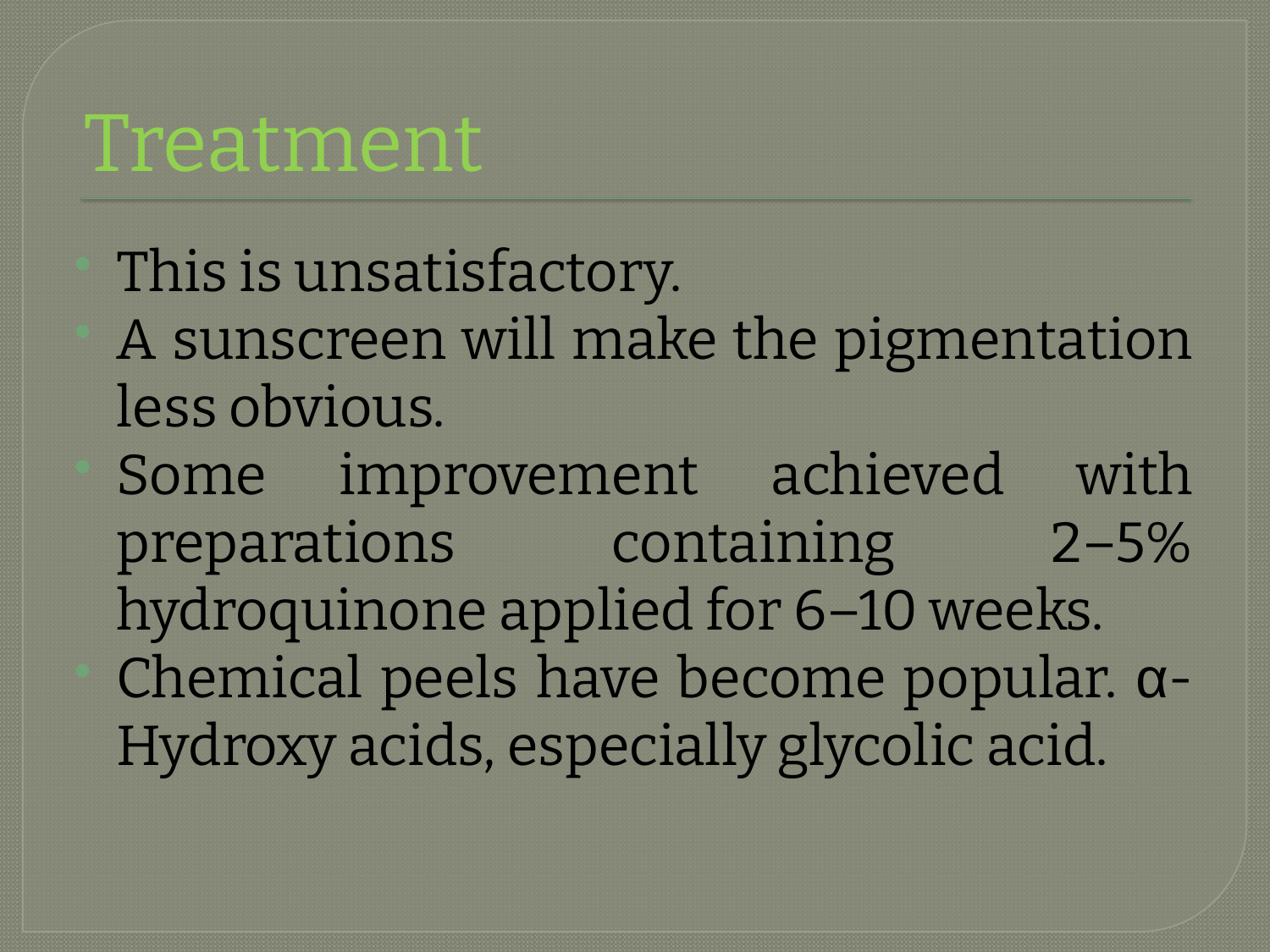

# Treatment
This is unsatisfactory.
A sunscreen will make the pigmentation less obvious.
Some improvement achieved with preparations containing 2–5% hydroquinone applied for 6–10 weeks.
Chemical peels have become popular. α-Hydroxy acids, especially glycolic acid.